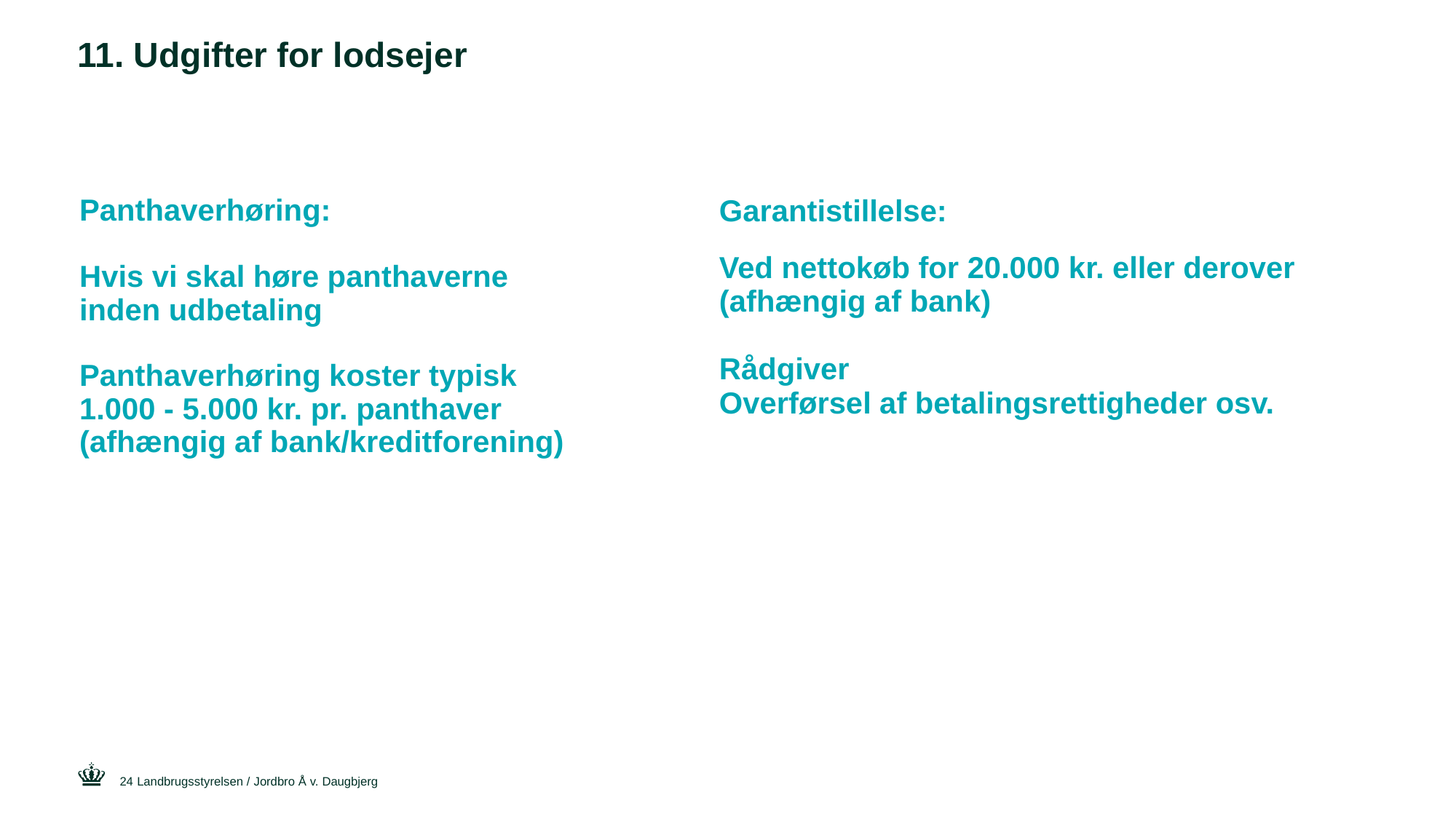

# 11. Udgifter for lodsejer
Panthaverhøring:

Hvis vi skal høre panthaverne inden udbetaling

Panthaverhøring koster typisk
1.000 - 5.000 kr. pr. panthaver
(afhængig af bank/kreditforening)
Garantistillelse:

Ved nettokøb for 20.000 kr. eller derover
(afhængig af bank)

Rådgiver
Overførsel af betalingsrettigheder osv.

24
Landbrugsstyrelsen / Jordbro Å v. Daugbjerg